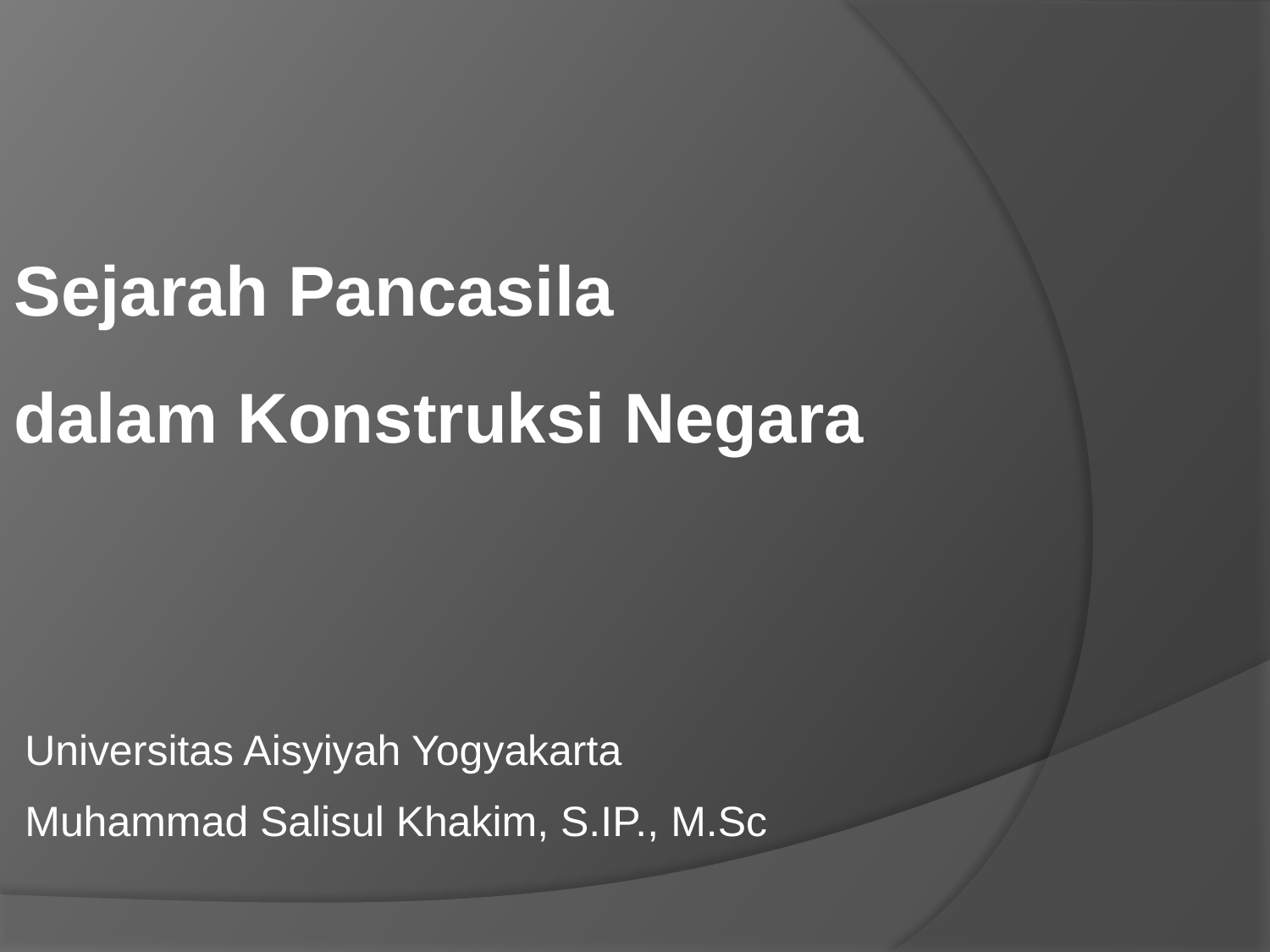

# Sejarah Pancasila dalam Konstruksi Negara
Universitas Aisyiyah Yogyakarta
Muhammad Salisul Khakim, S.IP., M.Sc